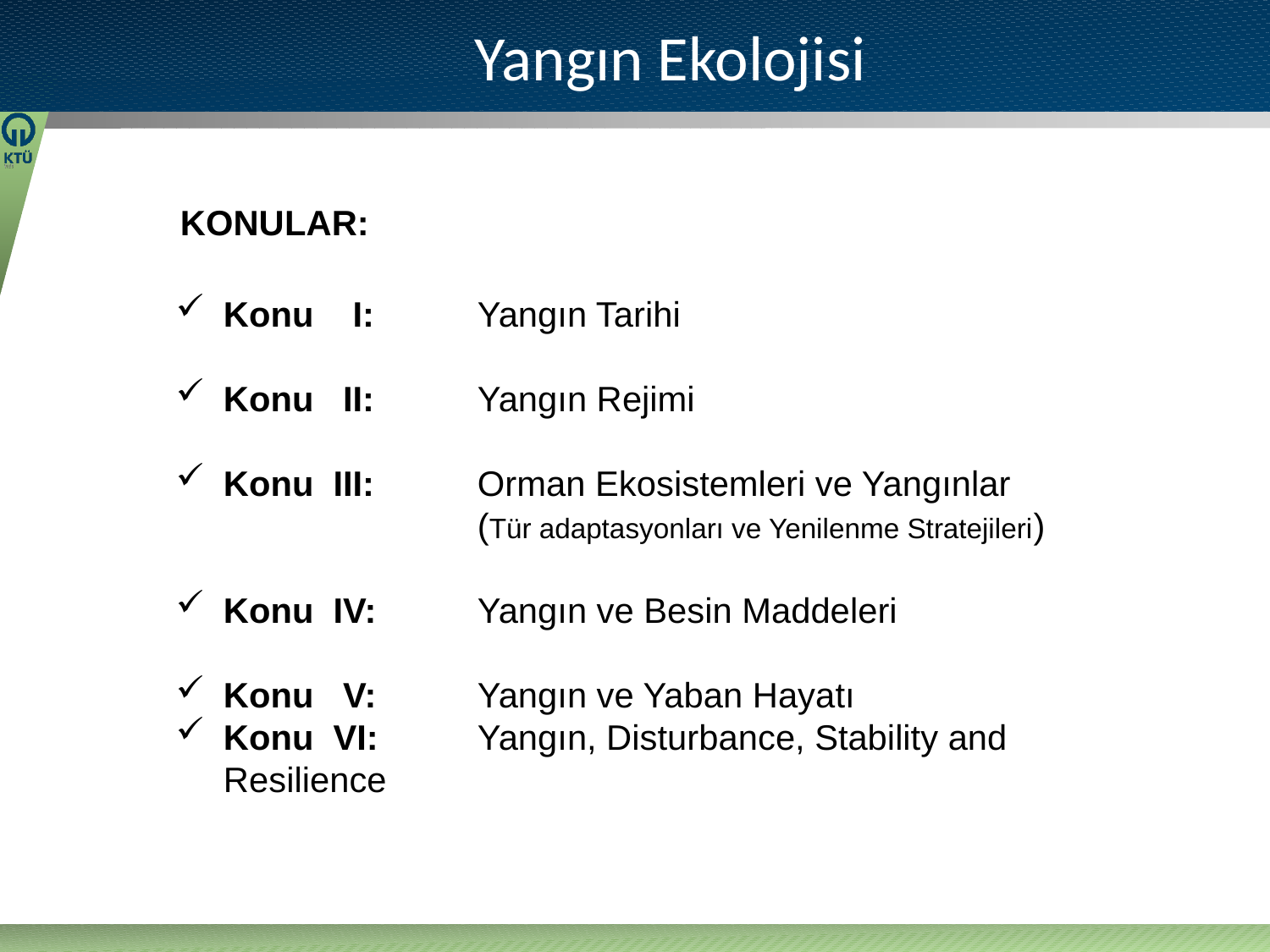

Yangın Ekolojisi
KONULAR:
Konu    I: 	Yangın Tarihi

Konu   II: 	Yangın Rejimi

Konu  III: 	Orman Ekosistemleri ve Yangınlar
			(Tür adaptasyonları ve Yenilenme Stratejileri)

Konu  IV: 	Yangın ve Besin Maddeleri

Konu   V: 	Yangın ve Yaban Hayatı
Konu  VI:	Yangın, Disturbance, Stability and Resilience